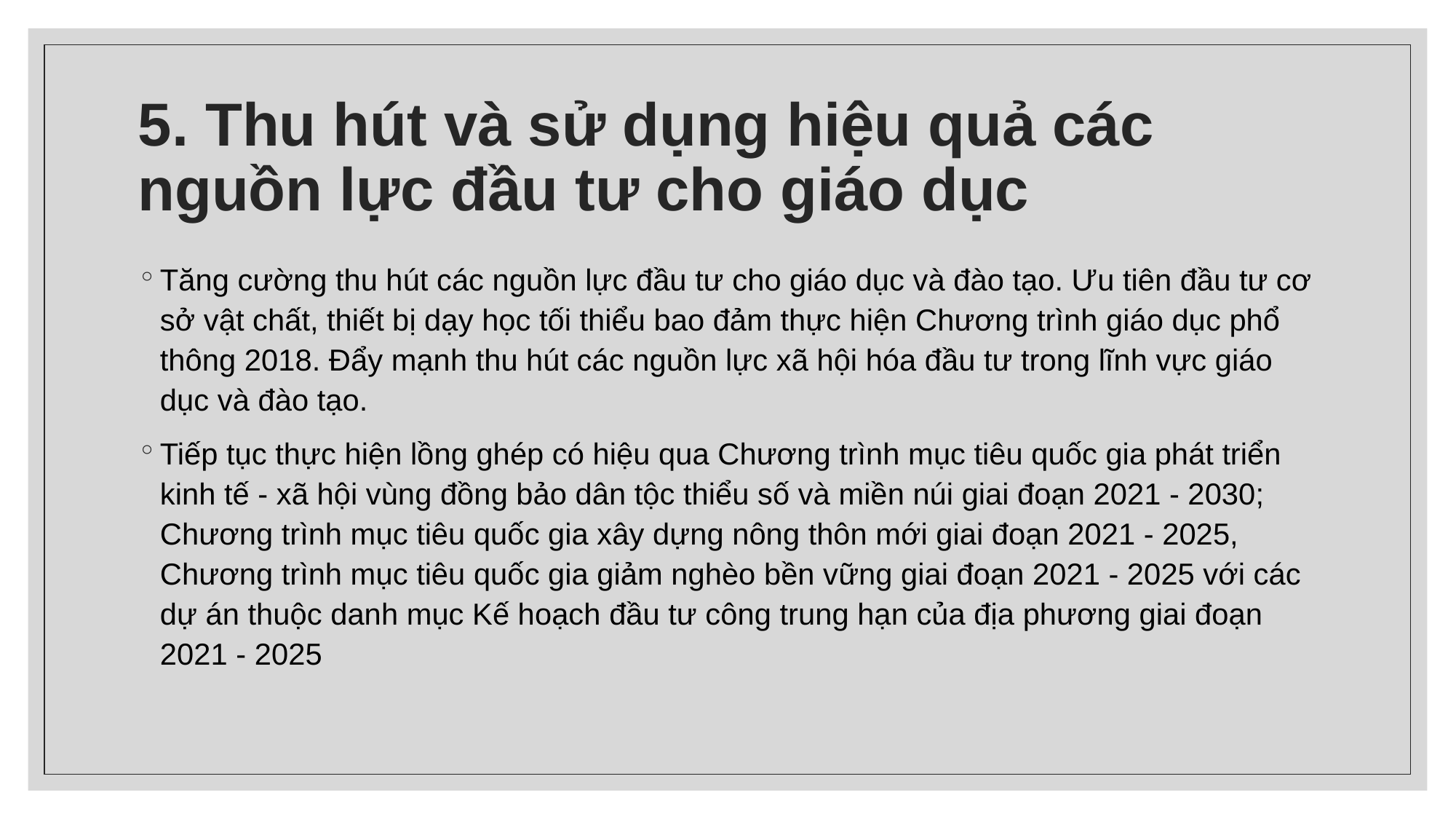

# 5. Thu hút và sử dụng hiệu quả các nguồn lực đầu tư cho giáo dục
Tăng cường thu hút các nguồn lực đầu tư cho giáo dục và đào tạo. Ưu tiên đầu tư cơ sở vật chất, thiết bị dạy học tối thiểu bao đảm thực hiện Chương trình giáo dục phổ thông 2018. Đẩy mạnh thu hút các nguồn lực xã hội hóa đầu tư trong lĩnh vực giáo dục và đào tạo.
Tiếp tục thực hiện lồng ghép có hiệu qua Chương trình mục tiêu quốc gia phát triển kinh tế - xã hội vùng đồng bảo dân tộc thiểu số và miền núi giai đoạn 2021 - 2030; Chương trình mục tiêu quốc gia xây dựng nông thôn mới giai đoạn 2021 - 2025, Chương trình mục tiêu quốc gia giảm nghèo bền vững giai đoạn 2021 - 2025 với các dự án thuộc danh mục Kế hoạch đầu tư công trung hạn của địa phương giai đoạn 2021 - 2025